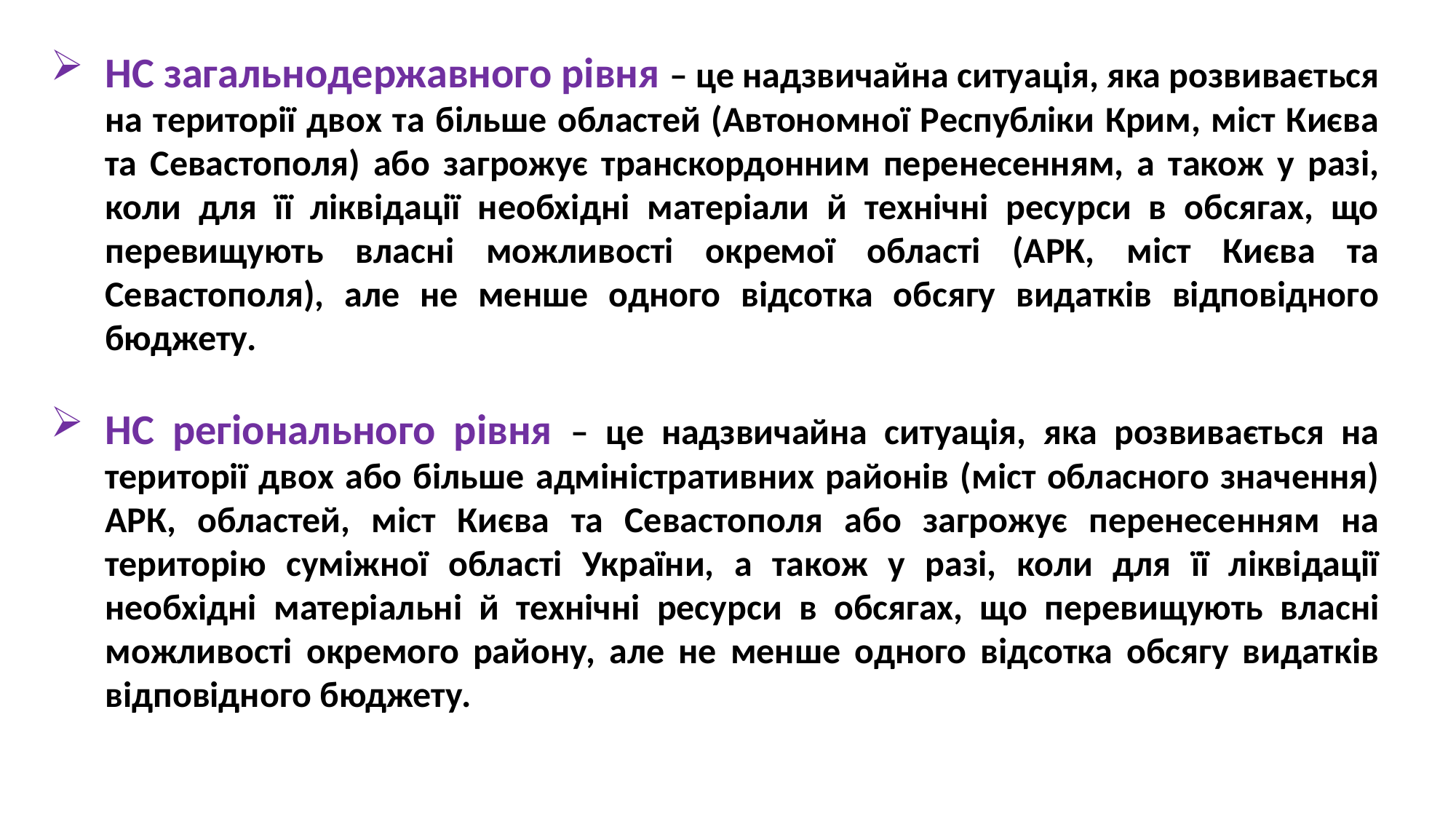

НС загальнодержавного рівня – це надзвичайна ситуація, яка розвивається на території двох та більше областей (Автономної Республіки Крим, міст Києва та Севастополя) або загрожує транскордонним перенесенням, а також у разі, коли для її ліквідації необхідні матеріали й технічні ресурси в обсягах, що перевищують власні можливості окремої області (АРК, міст Києва та Севастополя), але не менше одного відсотка обсягу видатків відповідного бюджету.

НС регіонального рівня – це надзвичайна ситуація, яка розвивається на території двох або більше адміністративних районів (міст обласного значення) АРК, областей, міст Києва та Севастополя або загрожує перенесенням на територію суміжної області України, а також у разі, коли для її ліквідації необхідні матеріальні й технічні ресурси в обсягах, що перевищують власні можливості окремого району, але не менше одного відсотка обсягу видатків відповідного бюджету.